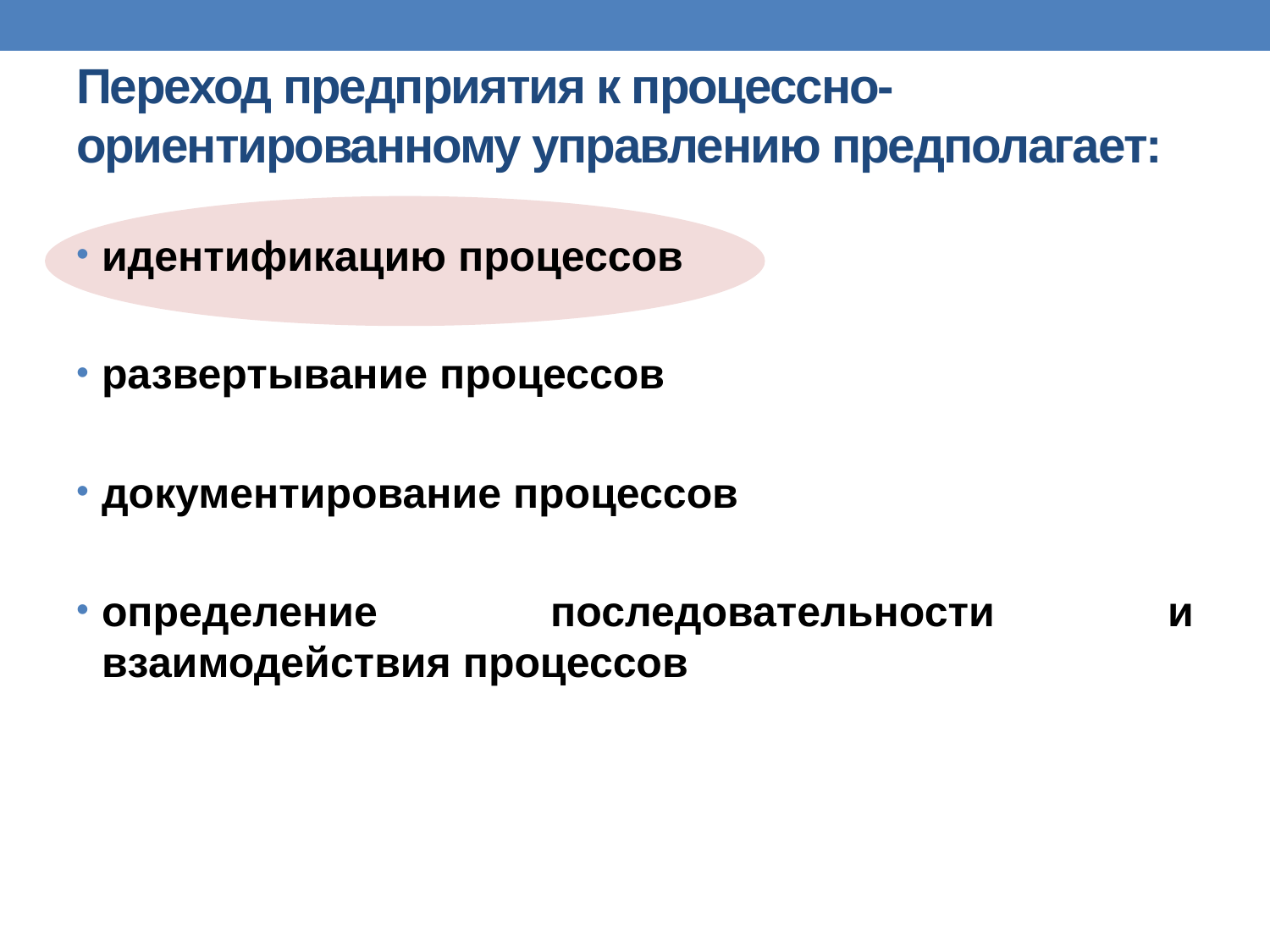

# Переход предприятия к процессно-ориентированному управлению предполагает:

идентификацию процессов

развертывание процессов

документирование процессов

определение последовательности и взаимодействия процессов